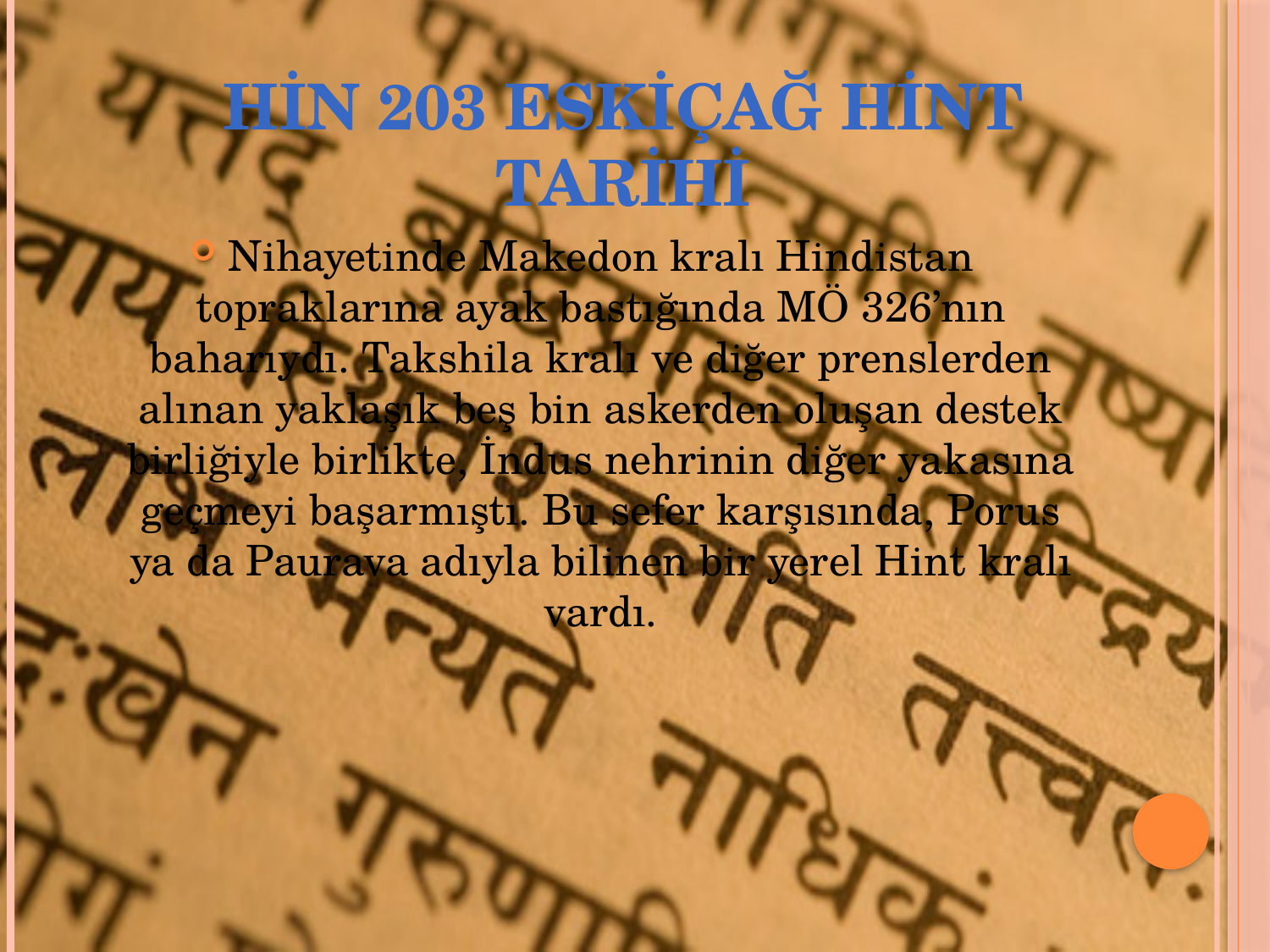

# Hin 203 eskiçağ hint tarihi

Nihayetinde Makedon kralı Hindistan topraklarına ayak bastığında MÖ 326’nın baharıydı. Takshila kralı ve diğer prenslerden alınan yaklaşık beş bin askerden oluşan destek birliğiyle birlikte, İndus nehrinin diğer yakasına geçmeyi başarmıştı. Bu sefer karşısında, Porus ya da Paurava adıyla bilinen bir yerel Hint kralı vardı.